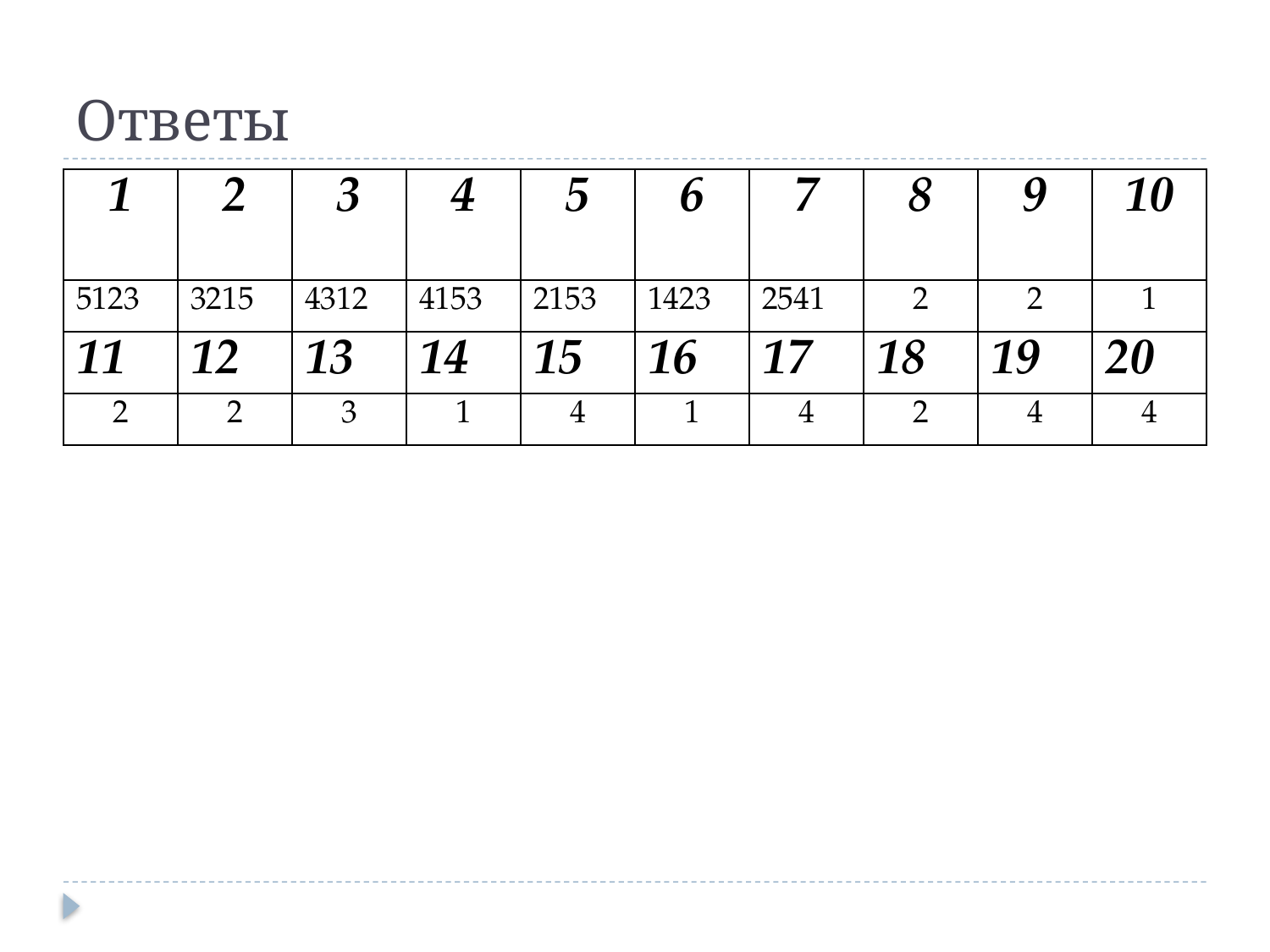

# Ответы
| 1 | 2 | 3 | 4 | 5 | 6 | 7 | 8 | 9 | 10 |
| --- | --- | --- | --- | --- | --- | --- | --- | --- | --- |
| 5123 | 3215 | 4312 | 4153 | 2153 | 1423 | 2541 | 2 | 2 | 1 |
| 11 | 12 | 13 | 14 | 15 | 16 | 17 | 18 | 19 | 20 |
| 2 | 2 | 3 | 1 | 4 | 1 | 4 | 2 | 4 | 4 |